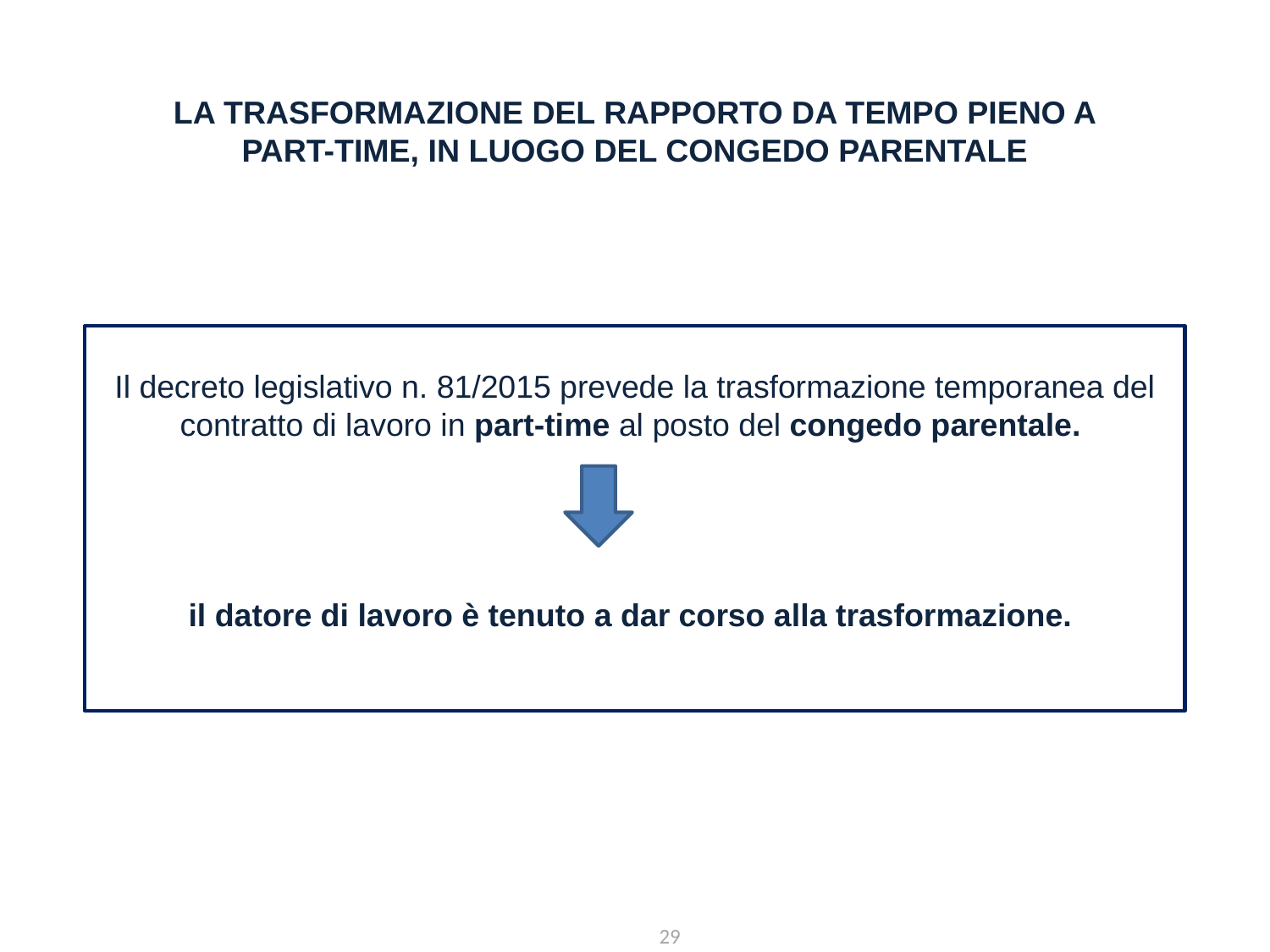

la trasformazione del rapporto da tempo pieno a part-time, in luogo del congedo parentale

Il decreto legislativo n. 81/2015 prevede la trasformazione temporanea del contratto di lavoro in part-time al posto del congedo parentale.

il datore di lavoro è tenuto a dar corso alla trasformazione.

29